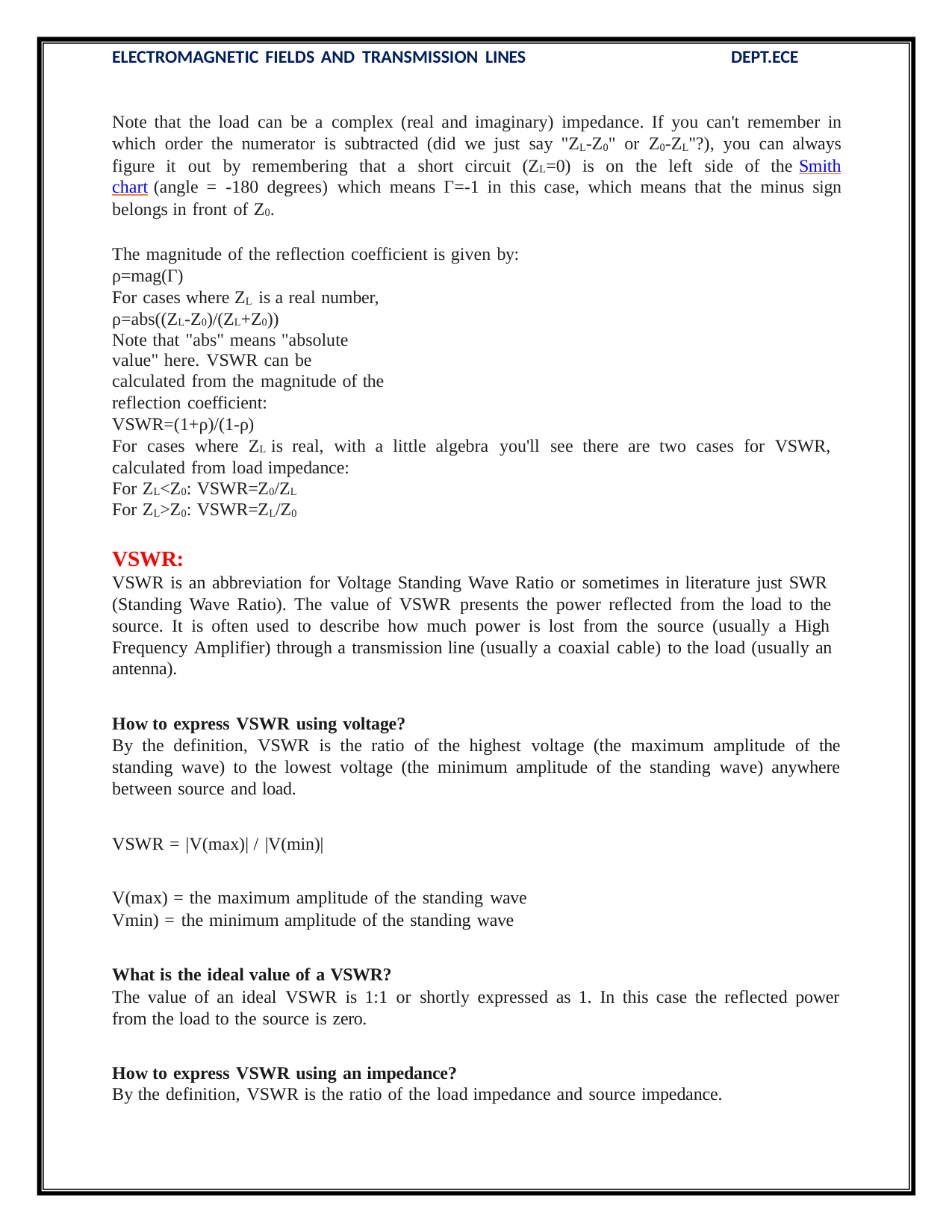

ELECTROMAGNETIC FIELDS AND TRANSMISSION LINES
DEPT.ECE
Note that the load can be a complex (real and imaginary) impedance. If you can't remember in which order the numerator is subtracted (did we just say "ZL-Z0" or Z0-ZL"?), you can always figure it out by remembering that a short circuit (ZL=0) is on the left side of the Smith chart (angle = -180 degrees) which means Γ=-1 in this case, which means that the minus sign belongs in front of Z0.

The magnitude of the reflection coefficient is given by:
ρ=mag(Γ)
For cases where ZL is a real number, ρ=abs((ZL-Z0)/(ZL+Z0))
Note that "abs" means "absolute value" here. VSWR can be calculated from the magnitude of the
reflection coefficient:
VSWR=(1+ρ)/(1-ρ)
For cases where ZL is real, with a little algebra you'll see there are two cases for VSWR, calculated from load impedance:
For ZL<Z0: VSWR=Z0/ZL
For ZL>Z0: VSWR=ZL/Z0

VSWR:
VSWR is an abbreviation for Voltage Standing Wave Ratio or sometimes in literature just SWR (Standing Wave Ratio). The value of VSWR presents the power reflected from the load to the
source. It is often used to describe how much power is lost from the source (usually a High Frequency Amplifier) through a transmission line (usually a coaxial cable) to the load (usually an
antenna).

How to express VSWR using voltage?
By the definition, VSWR is the ratio of the highest voltage (the maximum amplitude of the standing wave) to the lowest voltage (the minimum amplitude of the standing wave) anywhere between source and load.

VSWR = |V(max)| / |V(min)|

V(max) = the maximum amplitude of the standing wave Vmin) = the minimum amplitude of the standing wave

What is the ideal value of a VSWR?
The value of an ideal VSWR is 1:1 or shortly expressed as 1. In this case the reflected power from the load to the source is zero.

How to express VSWR using an impedance?
By the definition, VSWR is the ratio of the load impedance and source impedance.
NSU, JAMSHEDPUR